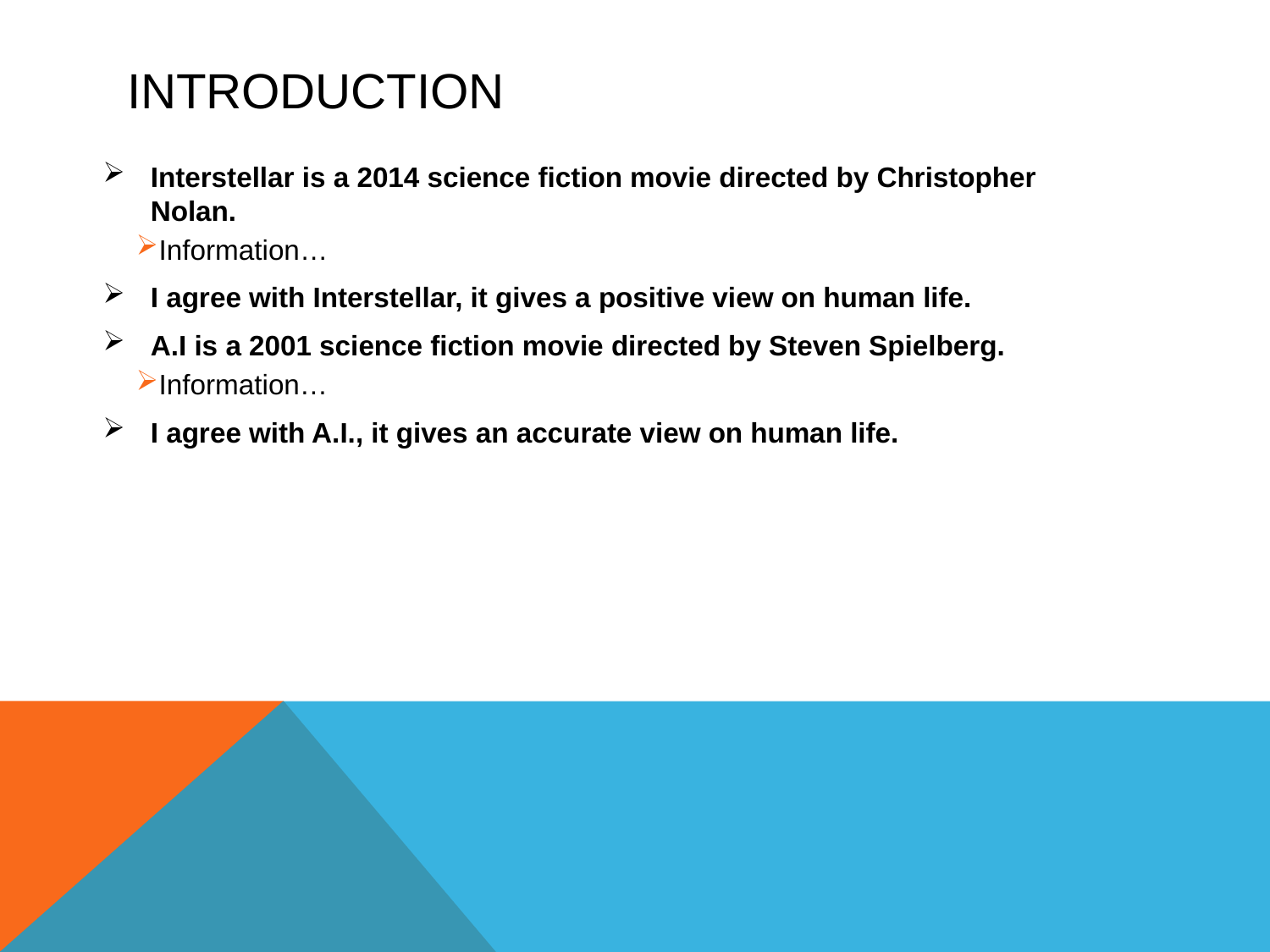

# Introduction
Interstellar is a 2014 science fiction movie directed by Christopher Nolan.
Information…
I agree with Interstellar, it gives a positive view on human life.
A.I is a 2001 science fiction movie directed by Steven Spielberg.
Information…
I agree with A.I., it gives an accurate view on human life.